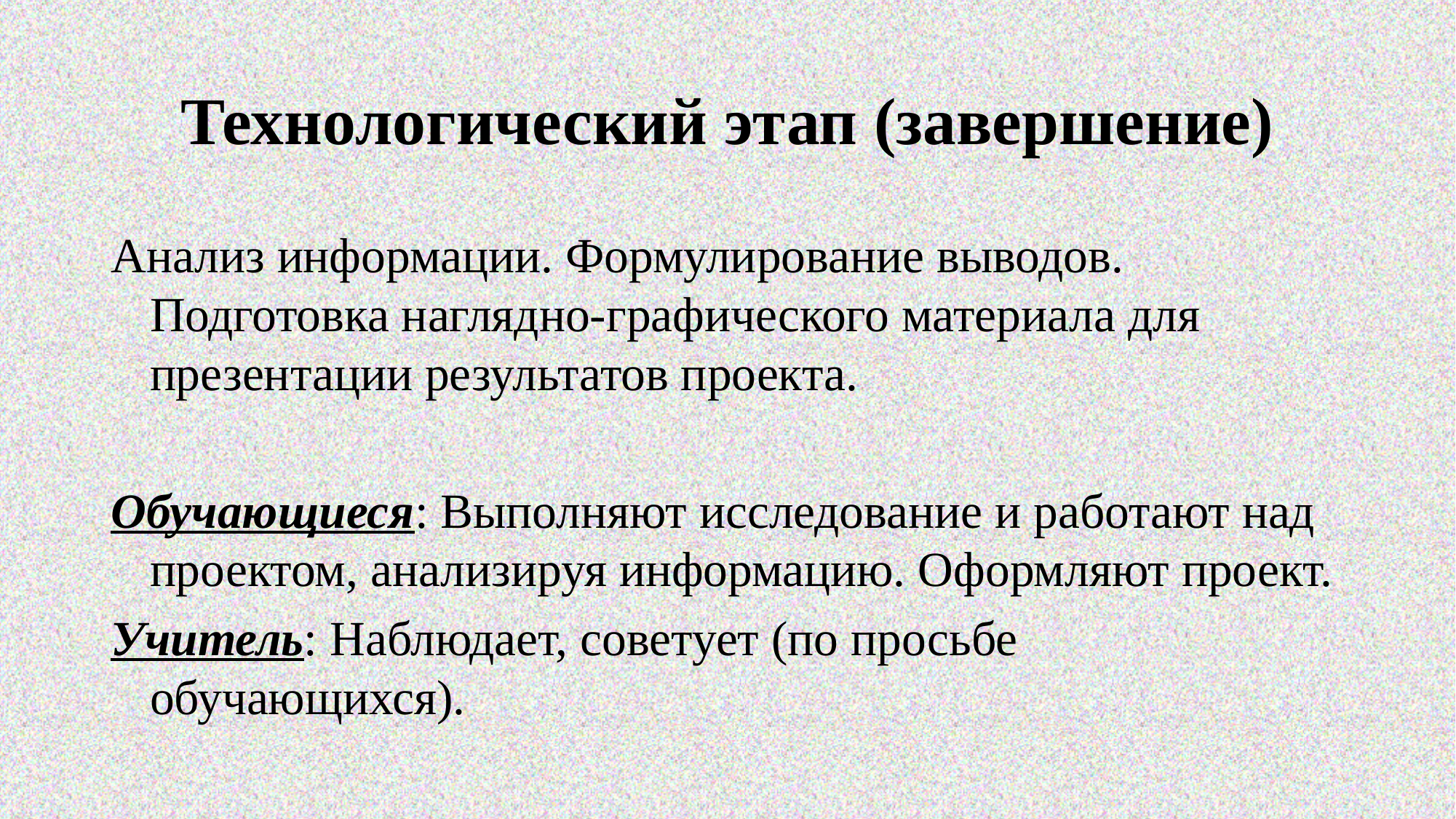

# Технологический этап (завершение)
Анализ информации. Формулирование выводов. Подготовка наглядно-графического материала для презентации результатов проекта.

Обучающиеся: Выполняют исследование и работают над проектом, анализируя информацию. Оформляют проект.
Учитель: Наблюдает, советует (по просьбе обучающихся).